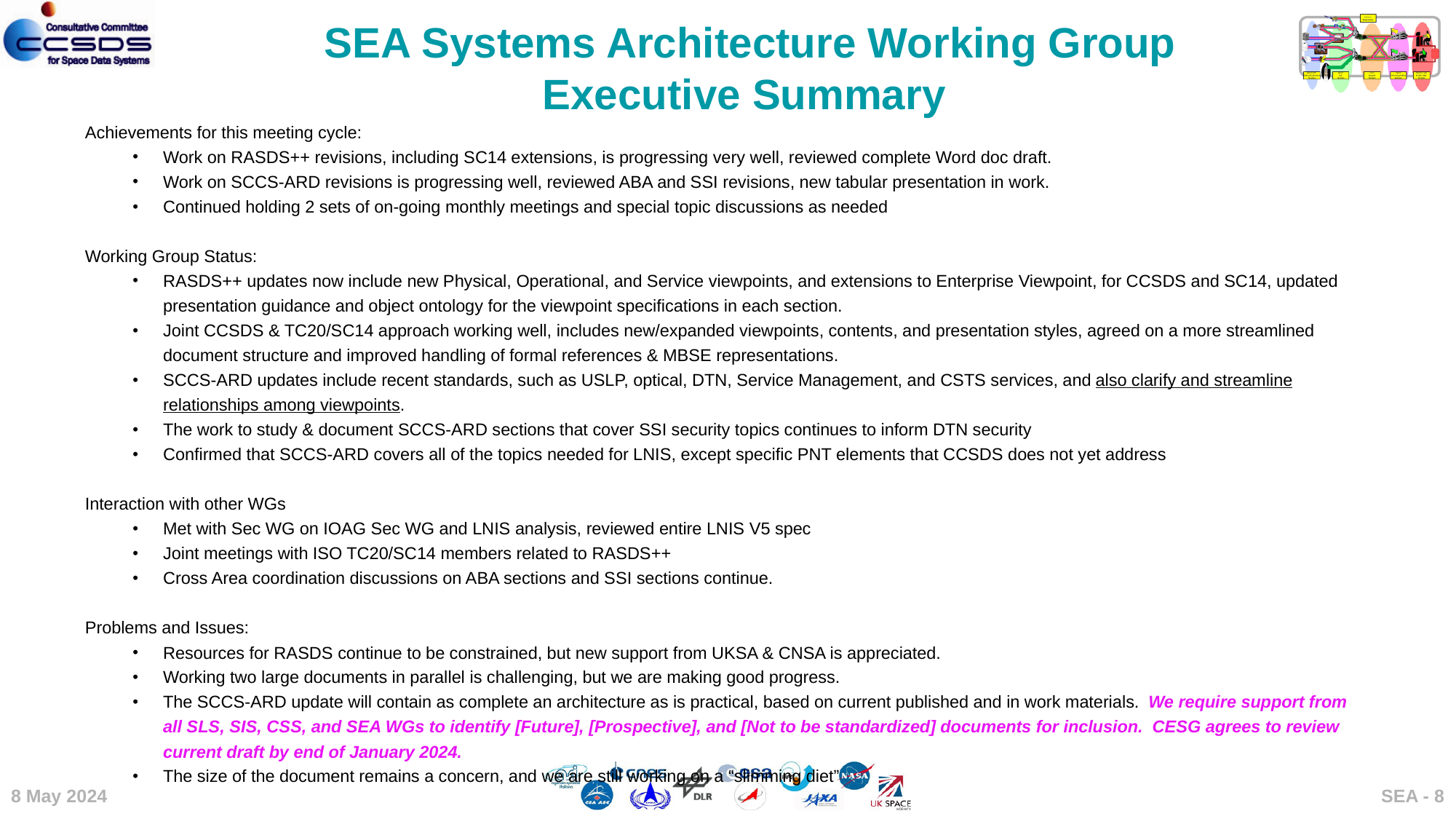

SEA Systems Architecture Working Group
Executive Summary
Achievements for this meeting cycle:
Work on RASDS++ revisions, including SC14 extensions, is progressing very well, reviewed complete Word doc draft.
Work on SCCS-ARD revisions is progressing well, reviewed ABA and SSI revisions, new tabular presentation in work.
Continued holding 2 sets of on-going monthly meetings and special topic discussions as needed

Working Group Status:
RASDS++ updates now include new Physical, Operational, and Service viewpoints, and extensions to Enterprise Viewpoint, for CCSDS and SC14, updated presentation guidance and object ontology for the viewpoint specifications in each section.
Joint CCSDS & TC20/SC14 approach working well, includes new/expanded viewpoints, contents, and presentation styles, agreed on a more streamlined document structure and improved handling of formal references & MBSE representations.
SCCS-ARD updates include recent standards, such as USLP, optical, DTN, Service Management, and CSTS services, and also clarify and streamline relationships among viewpoints.
The work to study & document SCCS-ARD sections that cover SSI security topics continues to inform DTN security
Confirmed that SCCS-ARD covers all of the topics needed for LNIS, except specific PNT elements that CCSDS does not yet address

Interaction with other WGs
Met with Sec WG on IOAG Sec WG and LNIS analysis, reviewed entire LNIS V5 spec
Joint meetings with ISO TC20/SC14 members related to RASDS++
Cross Area coordination discussions on ABA sections and SSI sections continue.

Problems and Issues:
Resources for RASDS continue to be constrained, but new support from UKSA & CNSA is appreciated.
Working two large documents in parallel is challenging, but we are making good progress.
The SCCS-ARD update will contain as complete an architecture as is practical, based on current published and in work materials.  We require support from all SLS, SIS, CSS, and SEA WGs to identify [Future], [Prospective], and [Not to be standardized] documents for inclusion.  CESG agrees to review current draft by end of January 2024.
The size of the document remains a concern, and we are still working on a “slimming diet”
8 May 2024
SEA - 8